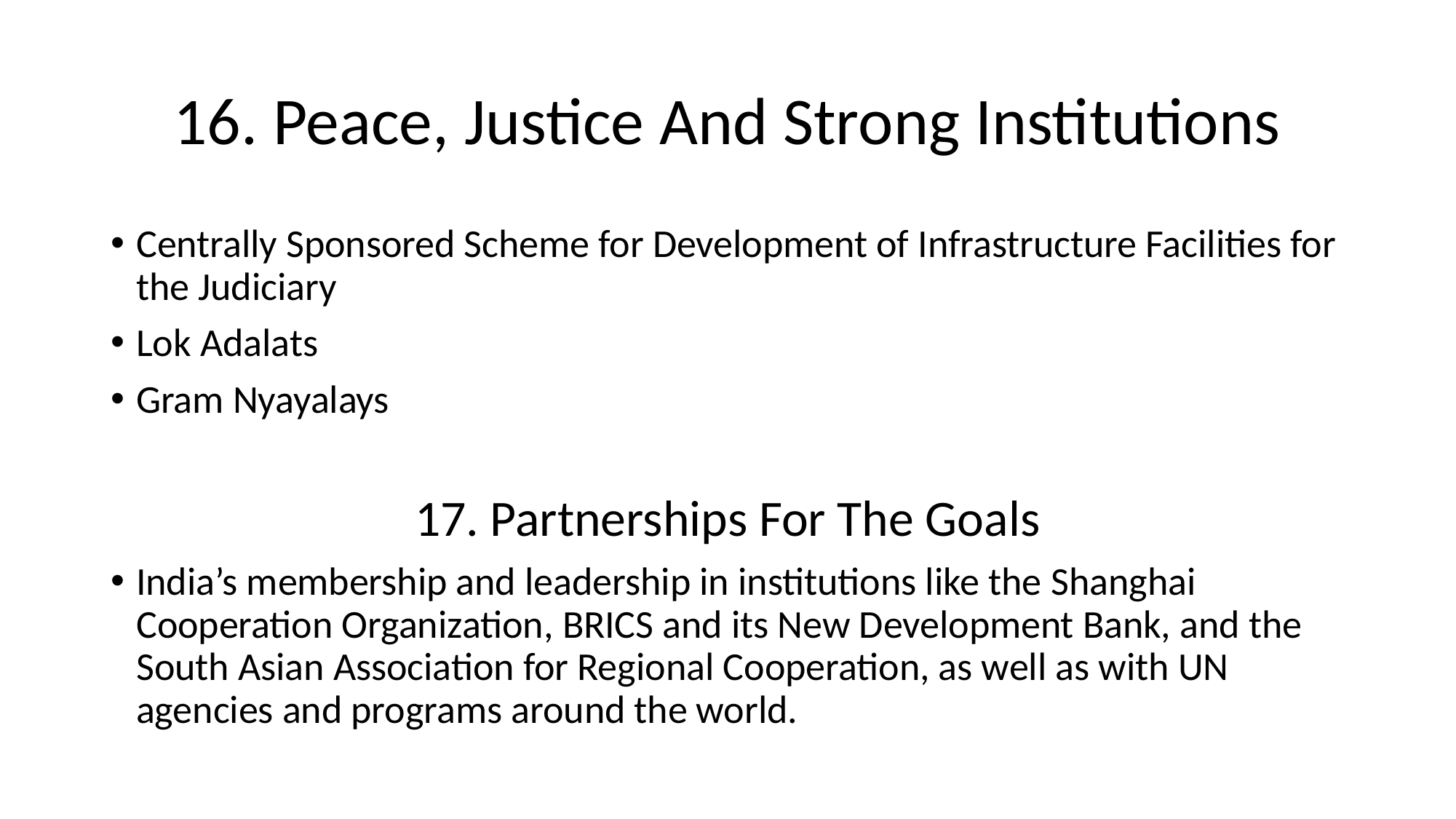

# 16. Peace, Justice And Strong Institutions
Centrally Sponsored Scheme for Development of Infrastructure Facilities for the Judiciary
Lok Adalats
Gram Nyayalays

17. Partnerships For The Goals
India’s membership and leadership in institutions like the Shanghai Cooperation Organization, BRICS and its New Development Bank, and the South Asian Association for Regional Cooperation, as well as with UN agencies and programs around the world.